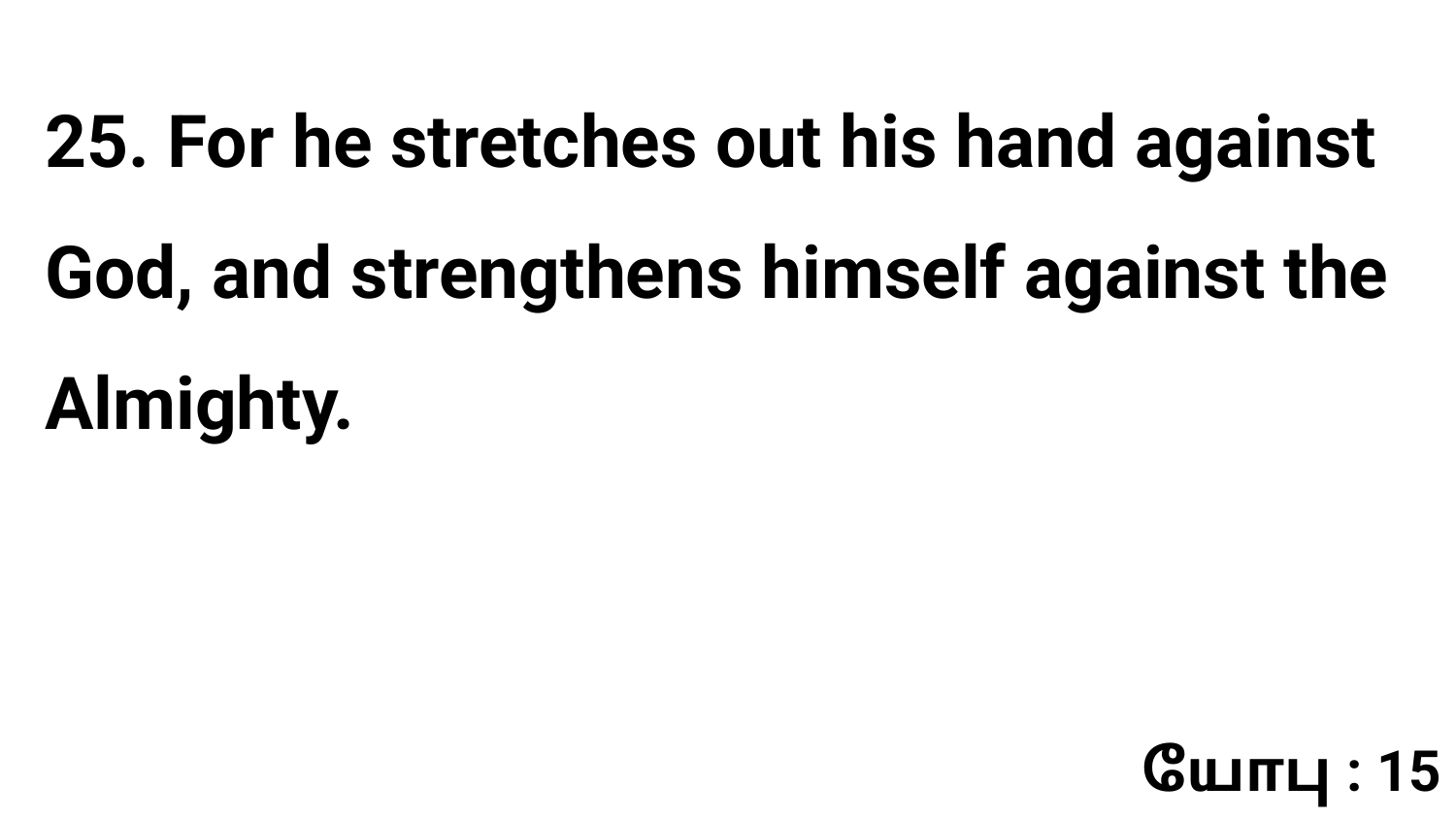

25. For he stretches out his hand against God, and strengthens himself against the Almighty.
யோபு : 15